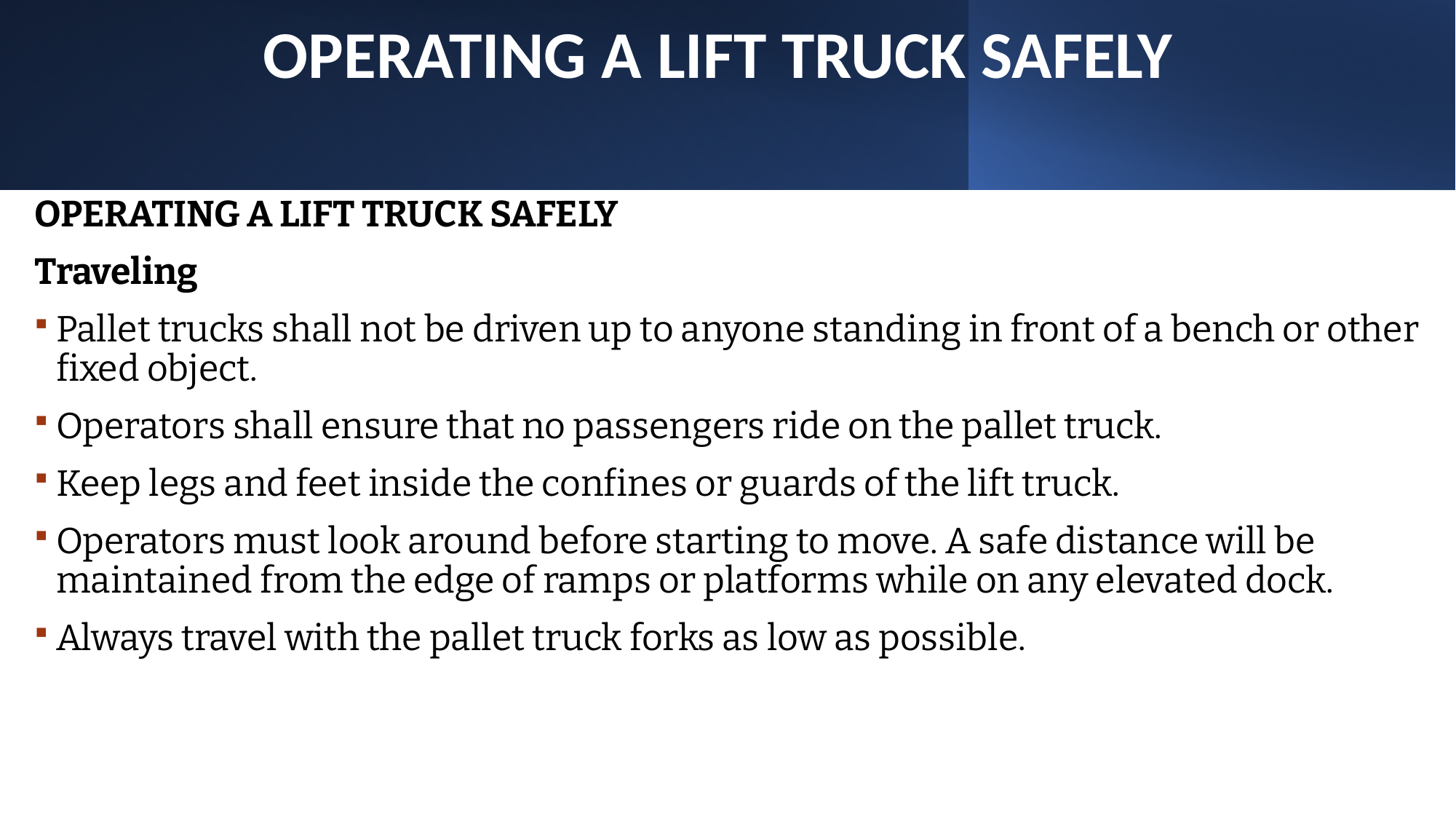

OPERATING A LIFT TRUCK SAFELY

OPERATING A LIFT TRUCK SAFELY
Traveling
Pallet trucks shall not be driven up to anyone standing in front of a bench or other fixed object.
Operators shall ensure that no passengers ride on the pallet truck.
Keep legs and feet inside the confines or guards of the lift truck.
Operators must look around before starting to move. A safe distance will be maintained from the edge of ramps or platforms while on any elevated dock.
Always travel with the pallet truck forks as low as possible.